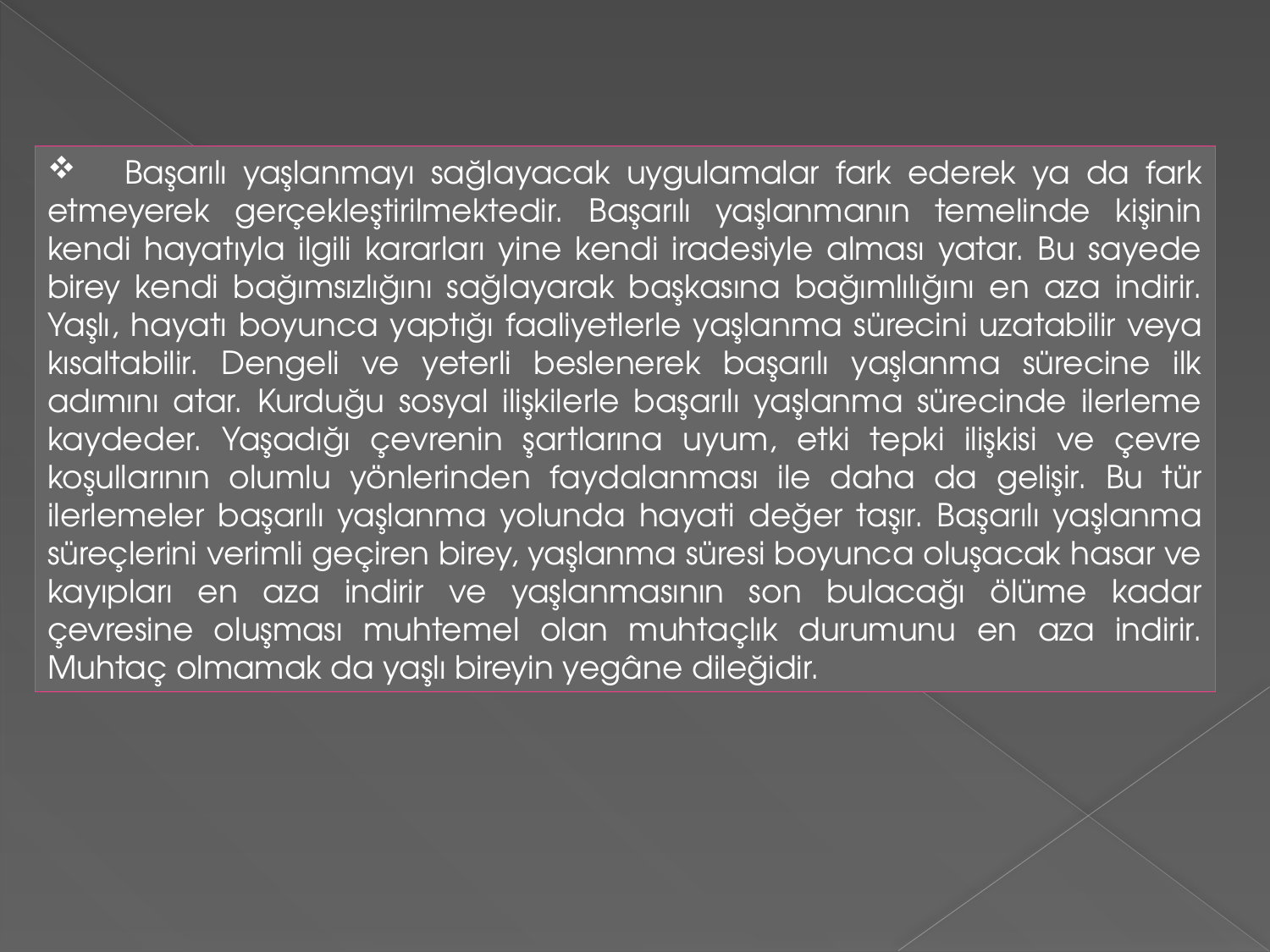

Başarılı yaşlanmayı sağlayacak uygulamalar fark ederek ya da fark etmeyerek gerçekleştirilmektedir. Başarılı yaşlanmanın temelinde kişinin kendi hayatıyla ilgili kararları yine kendi iradesiyle alması yatar. Bu sayede birey kendi bağımsızlığını sağlayarak başkasına bağımlılığını en aza indirir. Yaşlı, hayatı boyunca yaptığı faaliyetlerle yaşlanma sürecini uzatabilir veya kısaltabilir. Dengeli ve yeterli beslenerek başarılı yaşlanma sürecine ilk adımını atar. Kurduğu sosyal ilişkilerle başarılı yaşlanma sürecinde ilerleme kaydeder. Yaşadığı çevrenin şartlarına uyum, etki tepki ilişkisi ve çevre koşullarının olumlu yönlerinden faydalanması ile daha da gelişir. Bu tür ilerlemeler başarılı yaşlanma yolunda hayati değer taşır. Başarılı yaşlanma süreçlerini verimli geçiren birey, yaşlanma süresi boyunca oluşacak hasar ve kayıpları en aza indirir ve yaşlanmasının son bulacağı ölüme kadar çevresine oluşması muhtemel olan muhtaçlık durumunu en aza indirir. Muhtaç olmamak da yaşlı bireyin yegâne dileğidir.